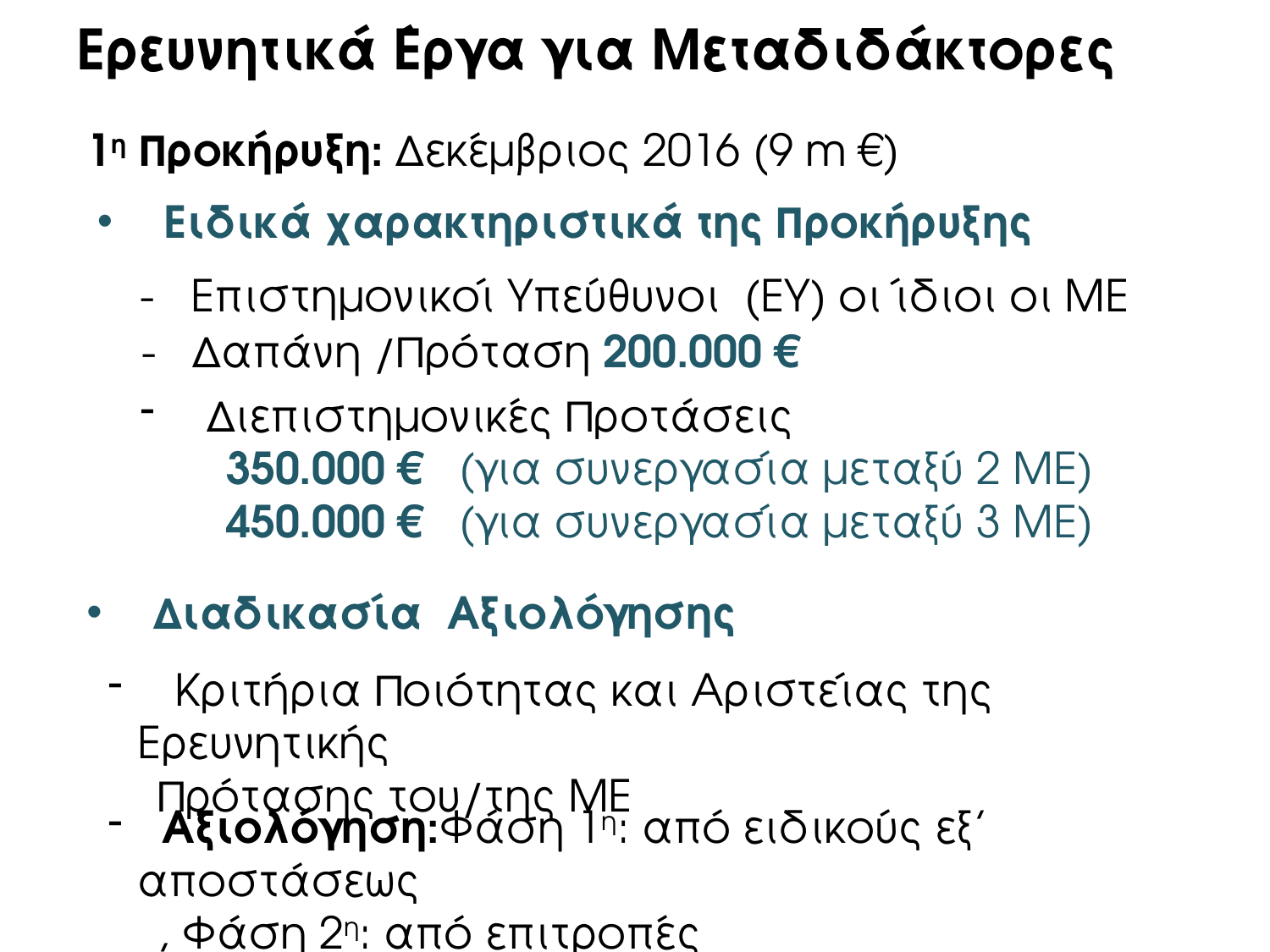

# Ερευνητικά Έργα για Μεταδιδάκτορες
1η Προκήρυξη: Δεκέμβριος 2016 (9 m €)
   Ειδικά χαρακτηριστικά της Προκήρυξης
-   Επιστημονικοί Υπεύθυνοι  (ΕΥ) οι ίδιοι οι ΜΕ
-   Δαπάνη /Πρόταση 200.000 €
   Διεπιστημονικές Προτάσεις
       350.000 €   (για συνεργασία μεταξύ 2 ΜΕ)
       450.000 €   (για συνεργασία μεταξύ 3 ΜΕ)
   Διαδικασία  Αξιολόγησης
   Κριτήρια Ποιότητας και Αριστείας της Ερευνητικής
    Πρότασης του/της ΜΕ
  Αξιολόγηση:Φάση 1η: από ειδικούς εξ’ αποστάσεως
    , Φάση 2η: από επιτροπές